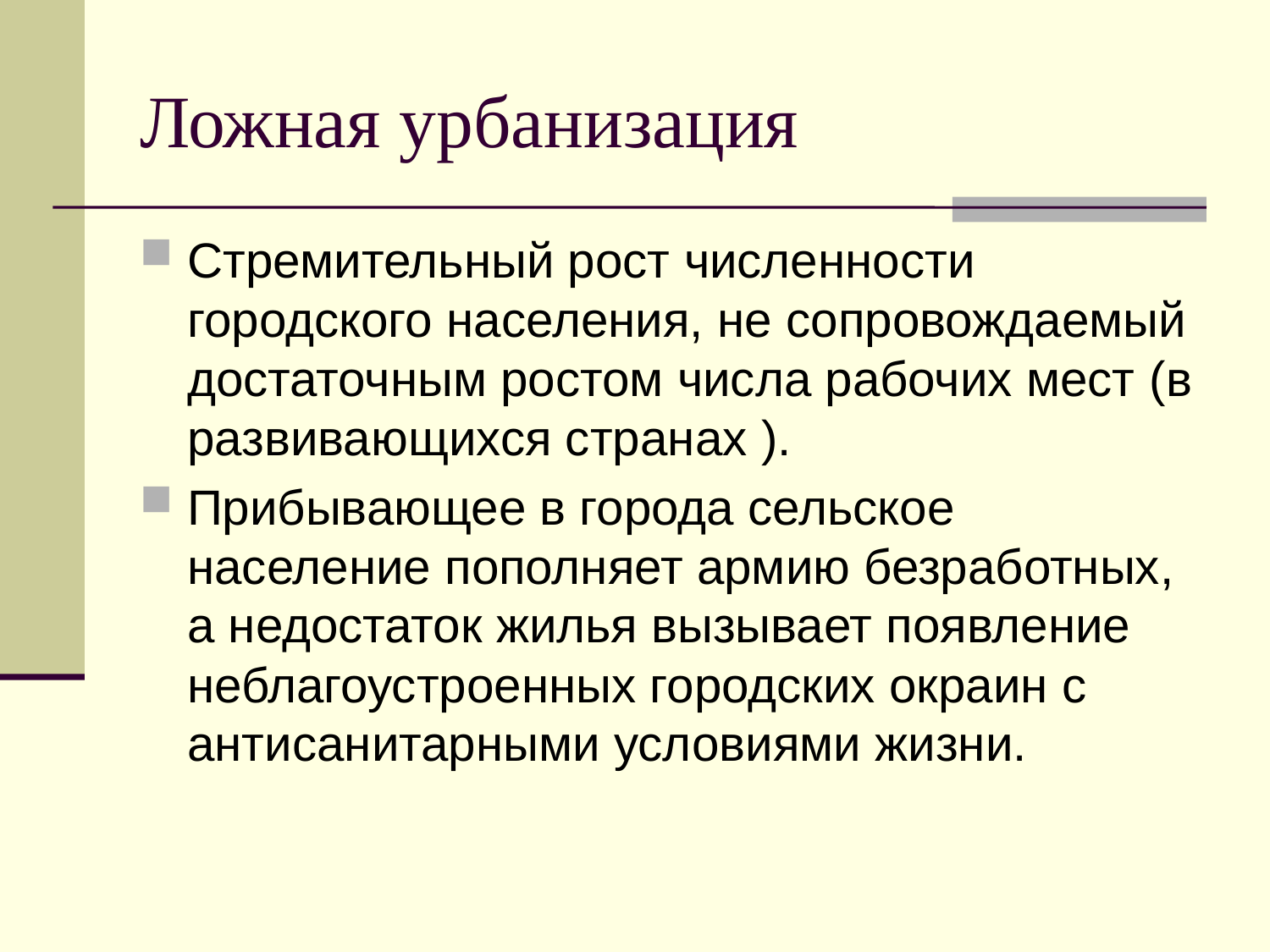

# Ложная урбанизация
Стремительный рост численности городского населения, не сопровождаемый достаточным ростом числа рабочих мест (в развивающихся странах ).
Прибывающее в города сельское население пополняет армию безработных, а недостаток жилья вызывает появление неблагоустроенных городских окраин с антисанитарными условиями жизни.